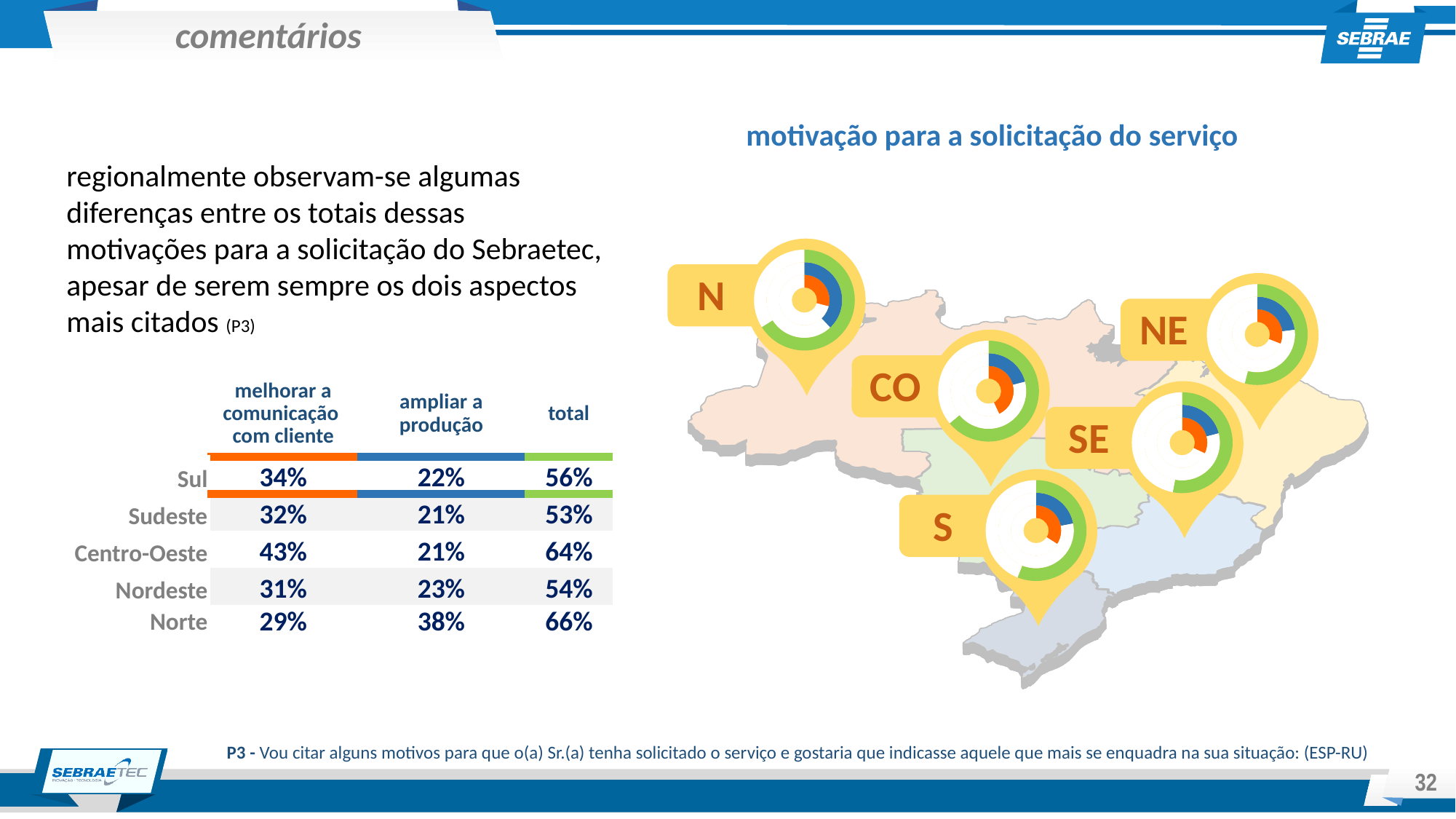

comentários
motivação para a solicitação do serviço
regionalmente observam-se algumas diferenças entre os totais dessas motivações para a solicitação do Sebraetec, apesar de serem sempre os dois aspectos mais citados (P3)

### Chart

| Category | Vendas | Colunas1 | Colunas2 |
|---|---|---|---|
| 1º Tri | 29.0 | 38.0 | 66.0 |
| 2º Tri | 71.0 | 62.0 | 34.0 |
N

### Chart

| Category | Vendas | Colunas1 | Colunas2 |
|---|---|---|---|
| 1º Tri | 31.0 | 23.0 | 54.0 |
| 2º Tri | 69.0 | 77.0 | 46.0 |

NE

### Chart

| Category | Vendas | Colunas1 | Colunas2 |
|---|---|---|---|
| 1º Tri | 43.0 | 21.0 | 64.0 |
| 2º Tri | 57.0 | 79.0 | 36.0 |
CO

|  | melhorar a comunicação com cliente | ampliar a produção | total |
| --- | --- | --- | --- |
| Sul | 34% | 22% | 56% |
| Sudeste | 32% | 21% | 53% |
| Centro-Oeste | 43% | 21% | 64% |
| Nordeste | 31% | 23% | 54% |
| Norte | 29% | 38% | 66% |

### Chart

| Category | Vendas | Colunas1 | Colunas2 |
|---|---|---|---|
| 1º Tri | 32.0 | 21.0 | 53.0 |
| 2º Tri | 68.0 | 79.0 | 47.0 |
SE

### Chart

| Category | Vendas | Colunas1 | Colunas2 |
|---|---|---|---|
| 1º Tri | 34.0 | 22.0 | 56.0 |
| 2º Tri | 66.0 | 78.0 | 44.0 |
S

P3 - Vou citar alguns motivos para que o(a) Sr.(a) tenha solicitado o serviço e gostaria que indicasse aquele que mais se enquadra na sua situação: (ESP-RU)